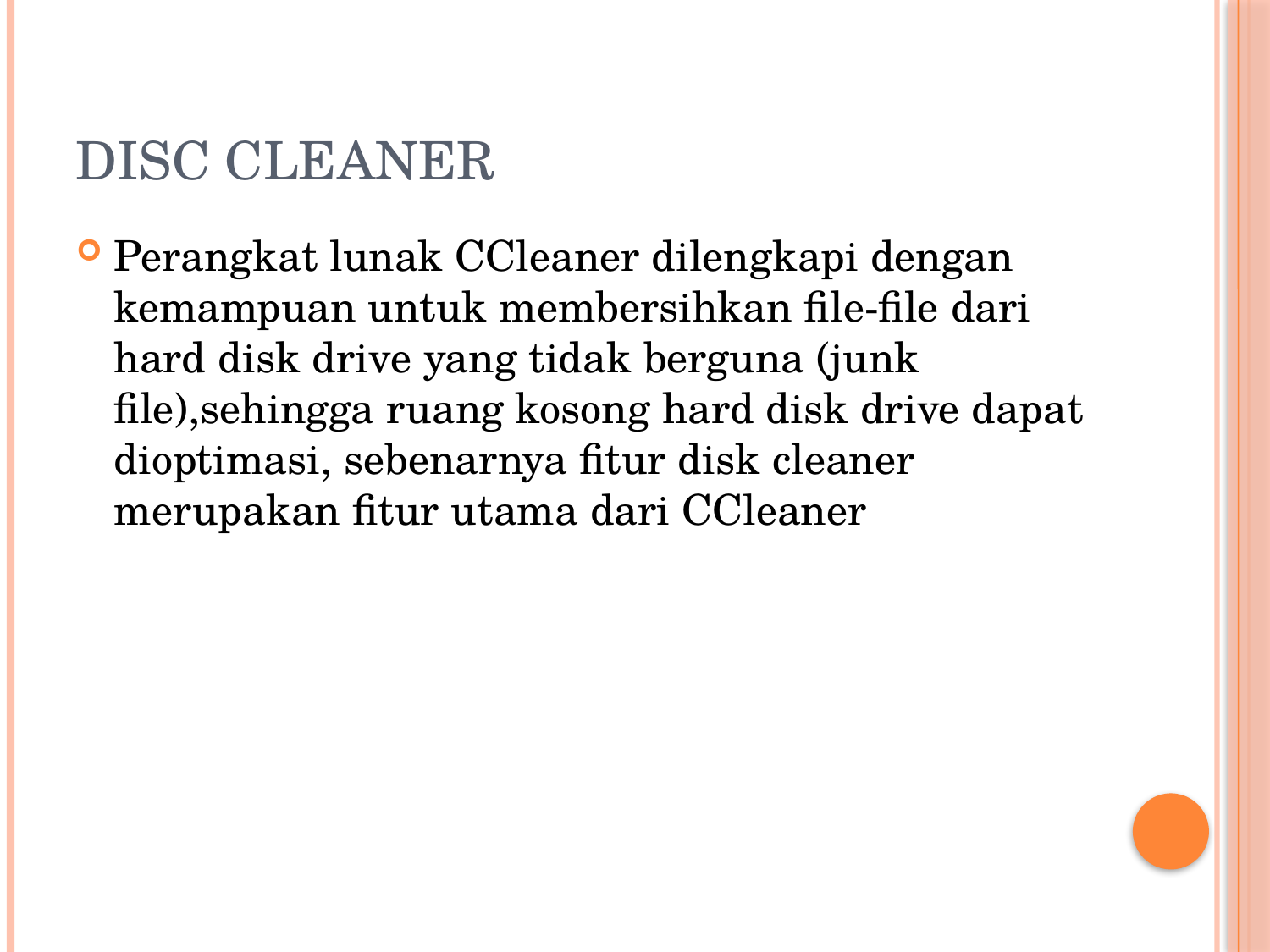

# Disc Cleaner
Perangkat lunak CCleaner dilengkapi dengan kemampuan untuk membersihkan file-file dari hard disk drive yang tidak berguna (junk file),sehingga ruang kosong hard disk drive dapat dioptimasi, sebenarnya fitur disk cleaner merupakan fitur utama dari CCleaner